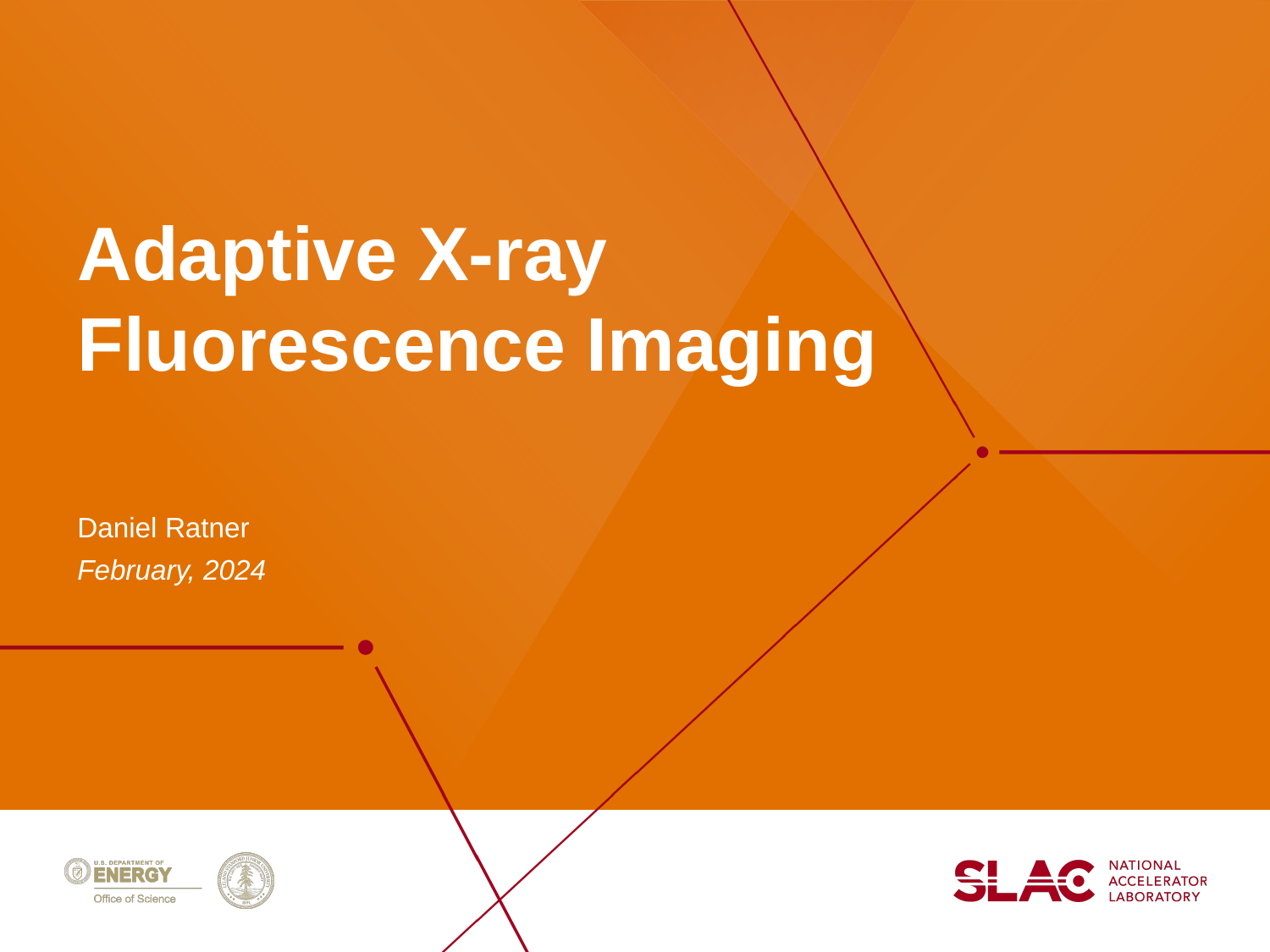

# Adaptive X-ray Fluorescence Imaging
Daniel Ratner
February, 2024